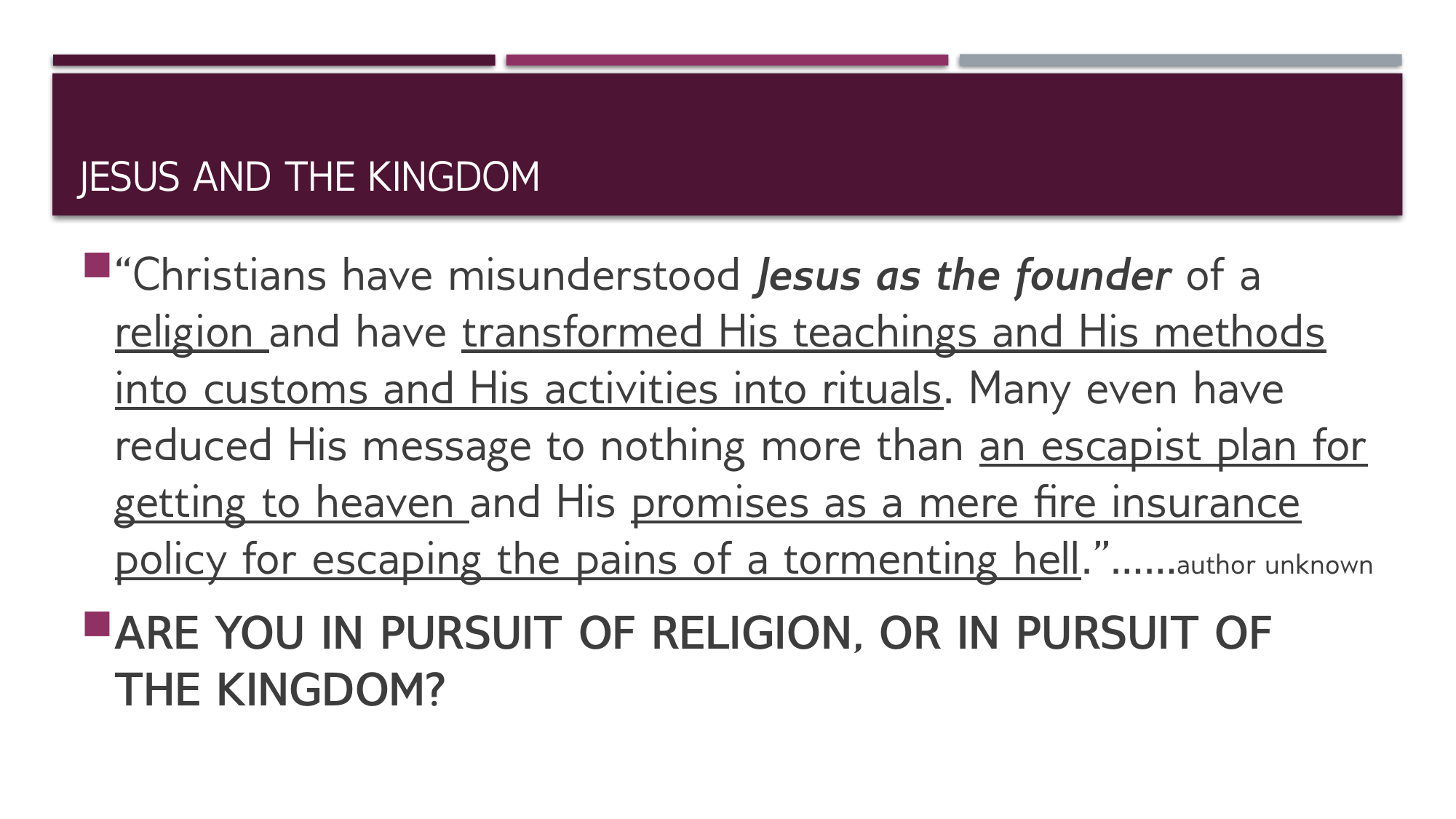

# Jesus and the kingdom
“Christians have misunderstood Jesus as the founder of a religion and have transformed His teachings and His methods into customs and His activities into rituals. Many even have reduced His message to nothing more than an escapist plan for getting to heaven and His promises as a mere fire insurance policy for escaping the pains of a tormenting hell.”……author unknown
ARE YOU IN PURSUIT OF RELIGION, OR IN PURSUIT OF THE KINGDOM?